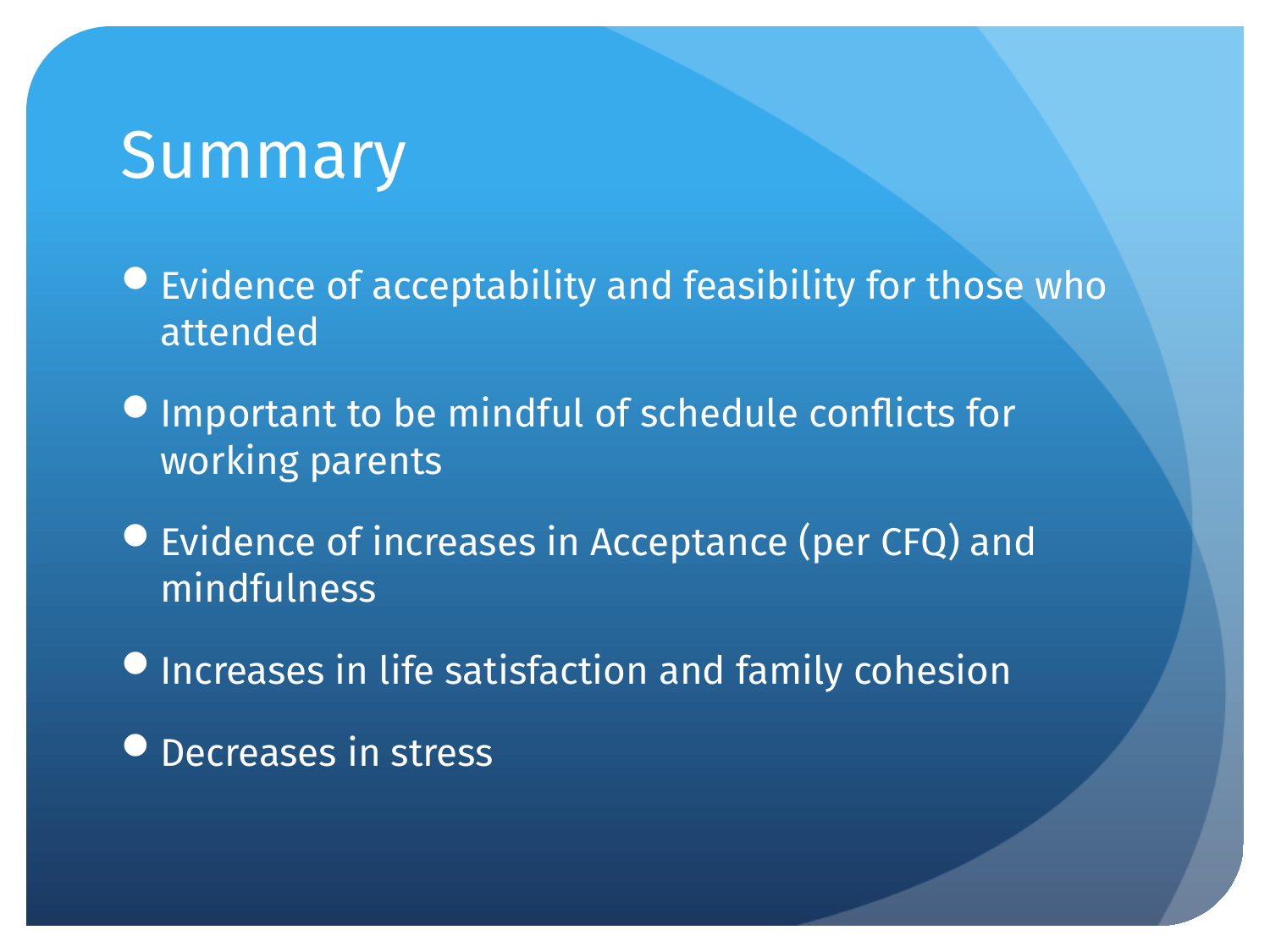

# Summary
Evidence of acceptability and feasibility for those who attended
Important to be mindful of schedule conflicts for working parents
Evidence of increases in Acceptance (per CFQ) and mindfulness
Increases in life satisfaction and family cohesion
Decreases in stress